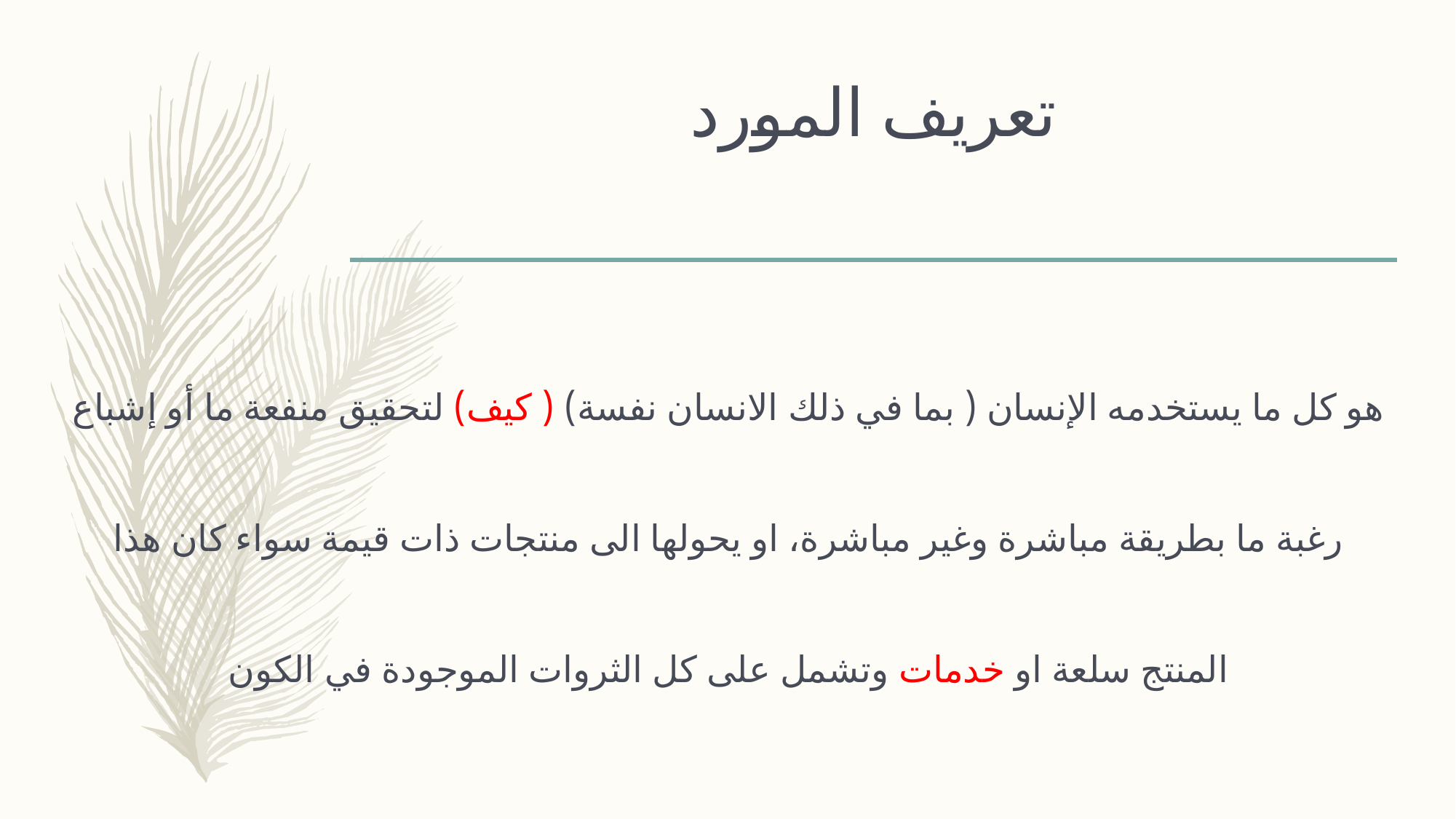

# تعريف المورد
هو كل ما يستخدمه الإنسان ( بما في ذلك الانسان نفسة) ( كيف) لتحقيق منفعة ما أو إشباع رغبة ما بطريقة مباشرة وغير مباشرة، او يحولها الى منتجات ذات قيمة سواء كان هذا المنتج سلعة او خدمات وتشمل على كل الثروات الموجودة في الكون